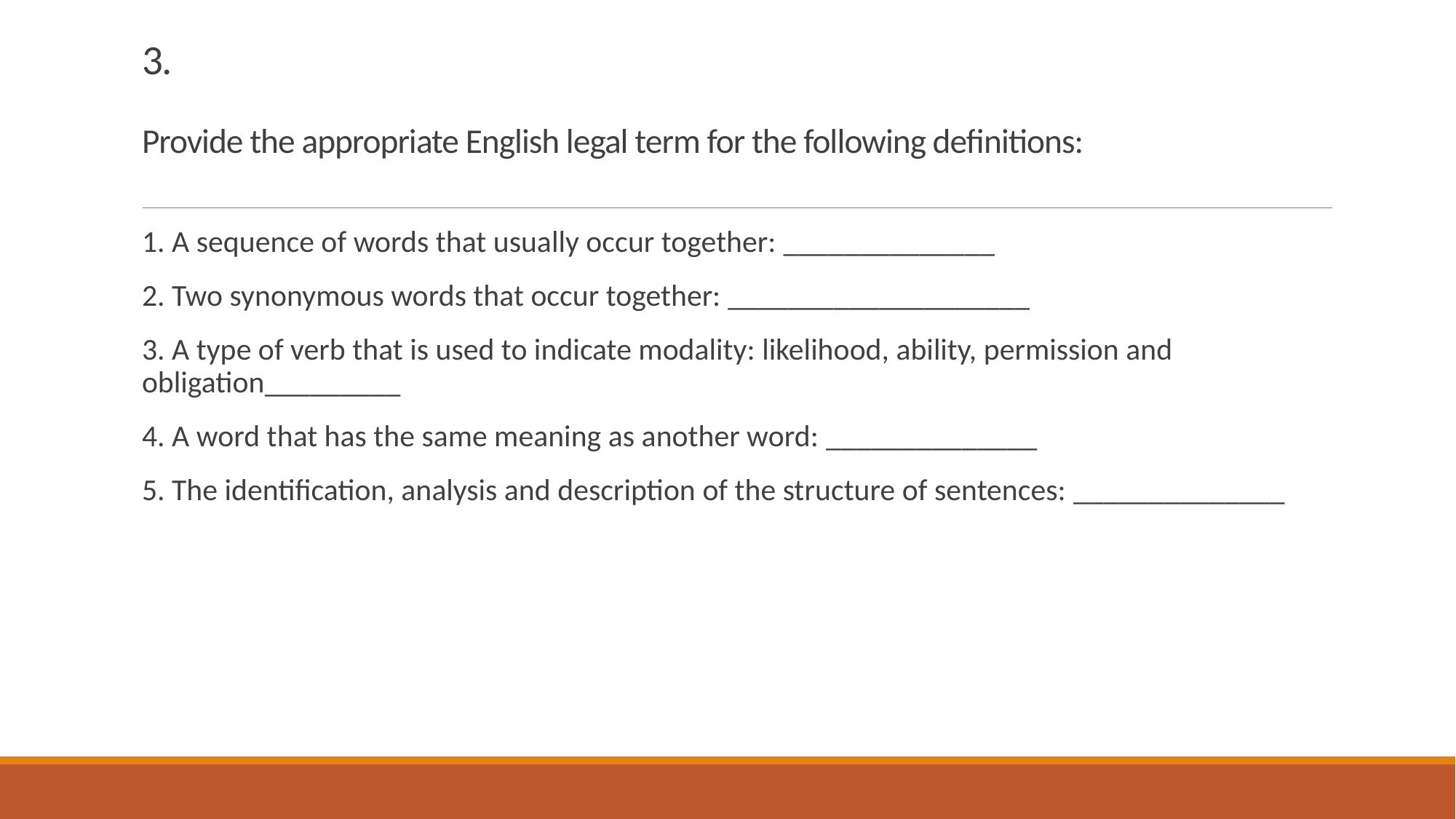

# 3. Provide the appropriate English legal term for the following definitions:
1. A sequence of words that usually occur together: ______________
2. Two synonymous words that occur together: ____________________
3. A type of verb that is used to indicate modality: likelihood, ability, permission and obligation_________
4. A word that has the same meaning as another word: ______________
5. The identification, analysis and description of the structure of sentences: ______________